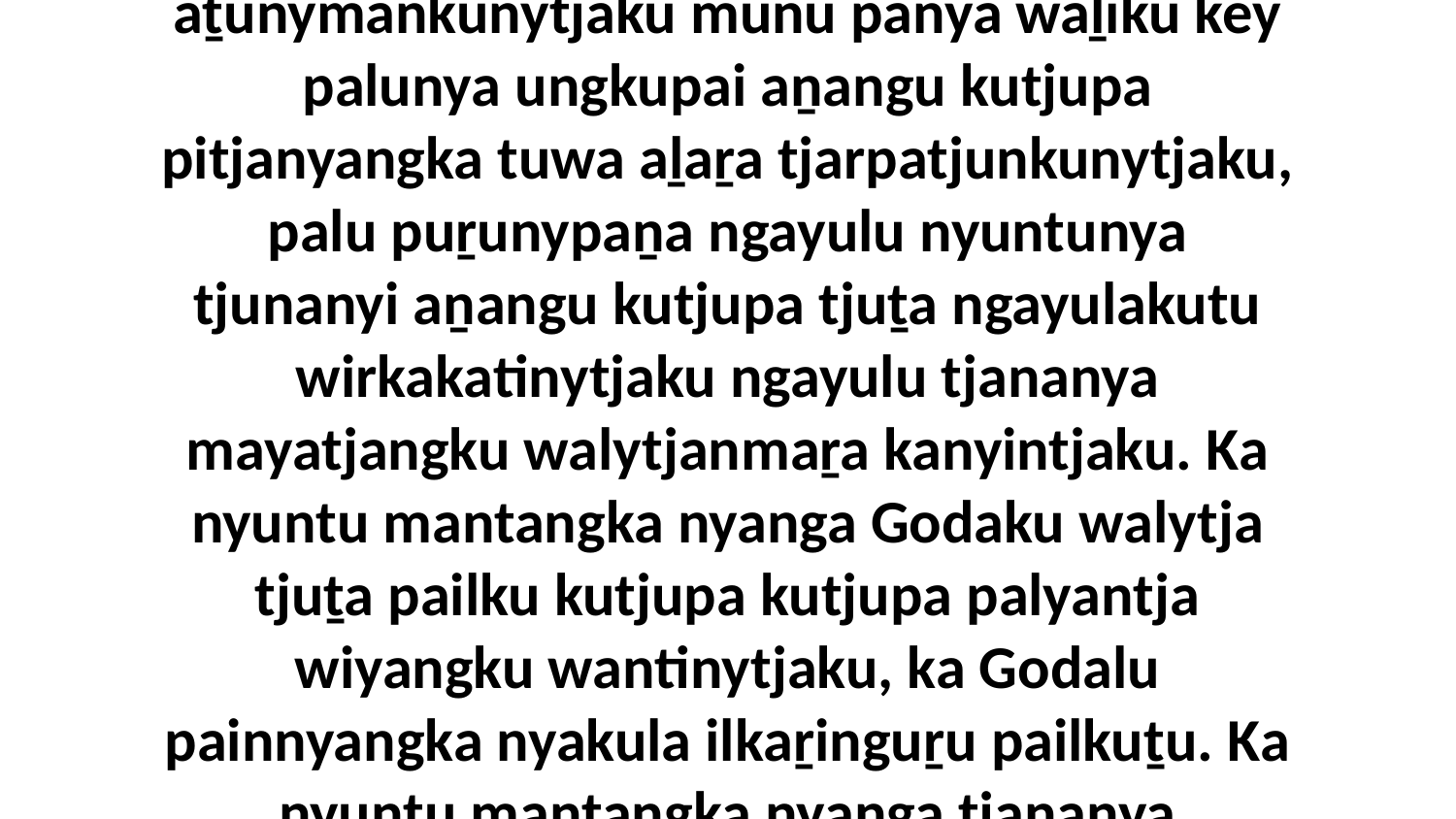

19 Ka Peter, ngayulu nyuntunya key puṟunypa ungkuku, panya wati mayatjangku palumpa waṟkaripai kutjupa tjunkupai palumpa waḻi aṯunymankunytjaku munu panya waḻiku key palunya ungkupai aṉangu kutjupa pitjanyangka tuwa aḻaṟa tjarpatjunkunytjaku, palu puṟunypaṉa ngayulu nyuntunya tjunanyi aṉangu kutjupa tjuṯa ngayulakutu wirkakatinytjaku ngayulu tjananya mayatjangku walytjanmaṟa kanyintjaku. Ka nyuntu mantangka nyanga Godaku walytja tjuṯa pailku kutjupa kutjupa palyantja wiyangku wantinytjaku, ka Godalu painnyangka nyakula ilkaṟinguṟu pailkuṯu. Ka nyuntu mantangka nyanga tjananya wituwitulku kutjupa kutjupa palyantjaku, ka Godalu wituwitunnyangka nyakula ilkaṟinguṟu palyanmankukuṯu.”